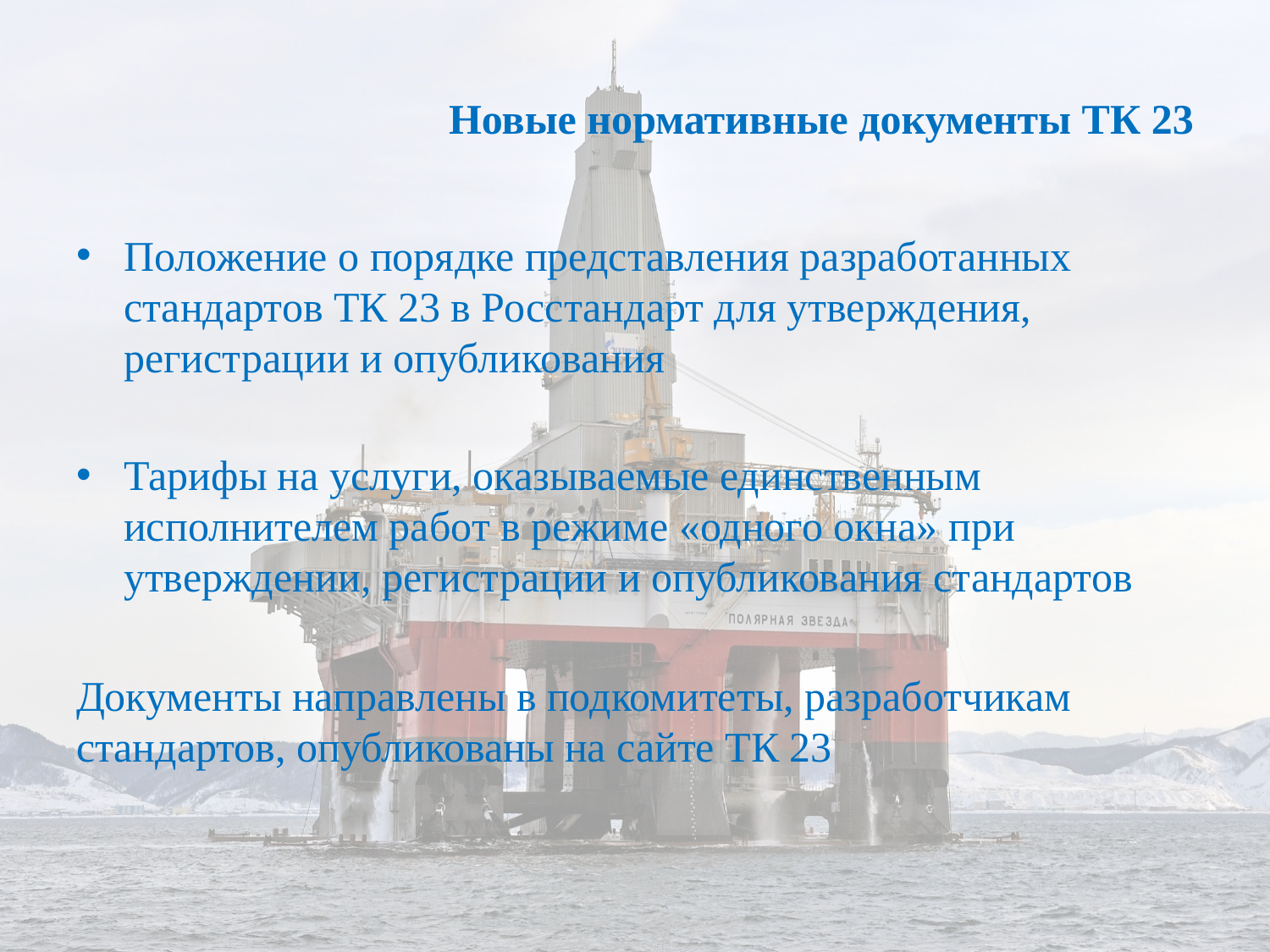

# Новые нормативные документы ТК 23
Положение о порядке представления разработанных стандартов ТК 23 в Росстандарт для утверждения, регистрации и опубликования

Тарифы на услуги, оказываемые единственным исполнителем работ в режиме «одного окна» при утверждении, регистрации и опубликования стандартов

Документы направлены в подкомитеты, разработчикам стандартов, опубликованы на сайте ТК 23